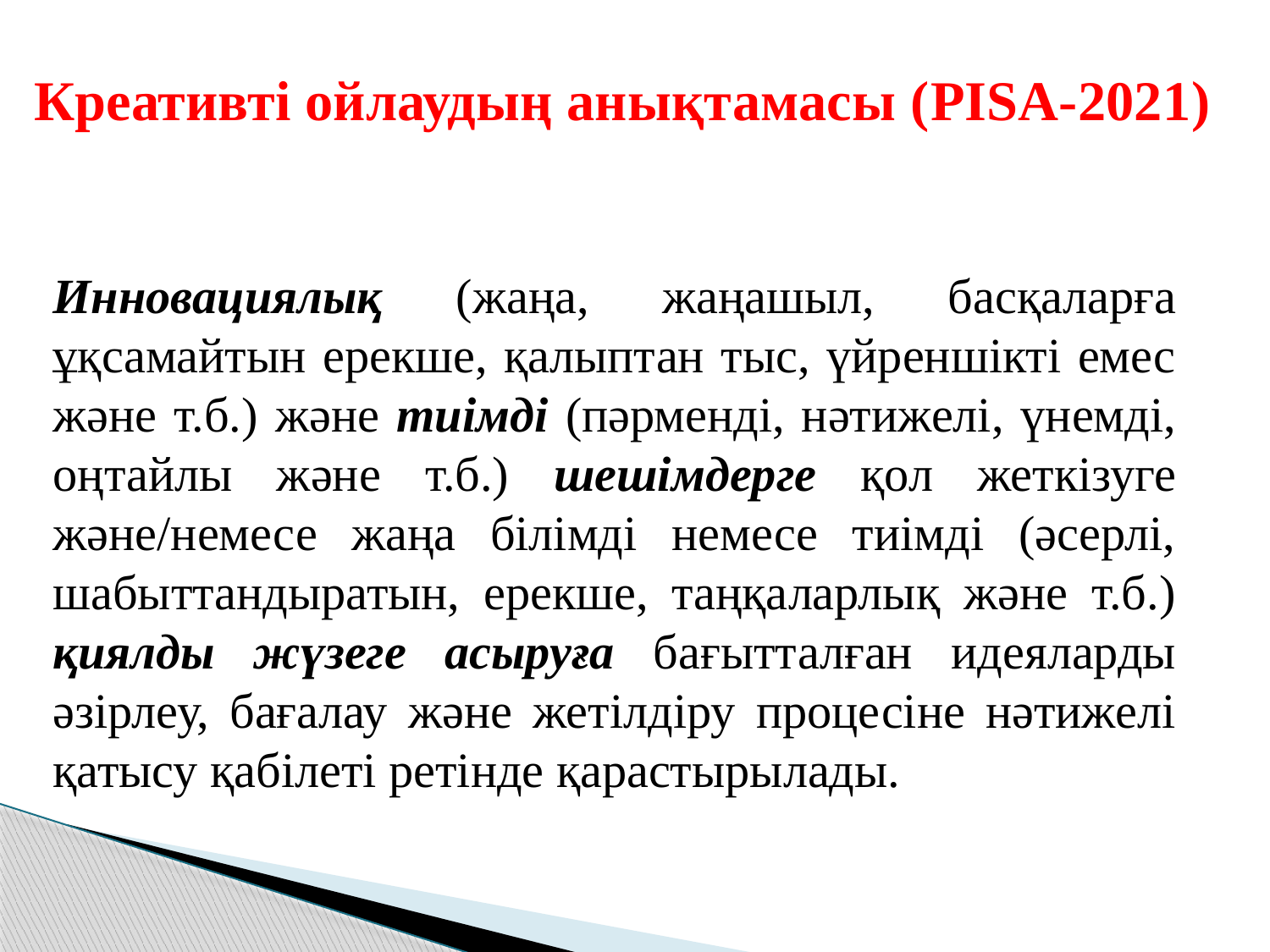

# Креативті ойлаудың анықтамасы (PISA-2021)

Инновациялық (жаңа, жаңашыл, басқаларға ұқсамайтын ерекше, қалыптан тыс, үйреншікті емес және т.б.) және тиімді (пәрменді, нәтижелі, үнемді, оңтайлы және т.б.) шешімдерге қол жеткізуге және/немесе жаңа білімді немесе тиімді (әсерлі, шабыттандыратын, ерекше, таңқаларлық және т.б.) қиялды жүзеге асыруға бағытталған идеяларды әзірлеу, бағалау және жетілдіру процесіне нәтижелі қатысу қабілеті ретінде қарастырылады.